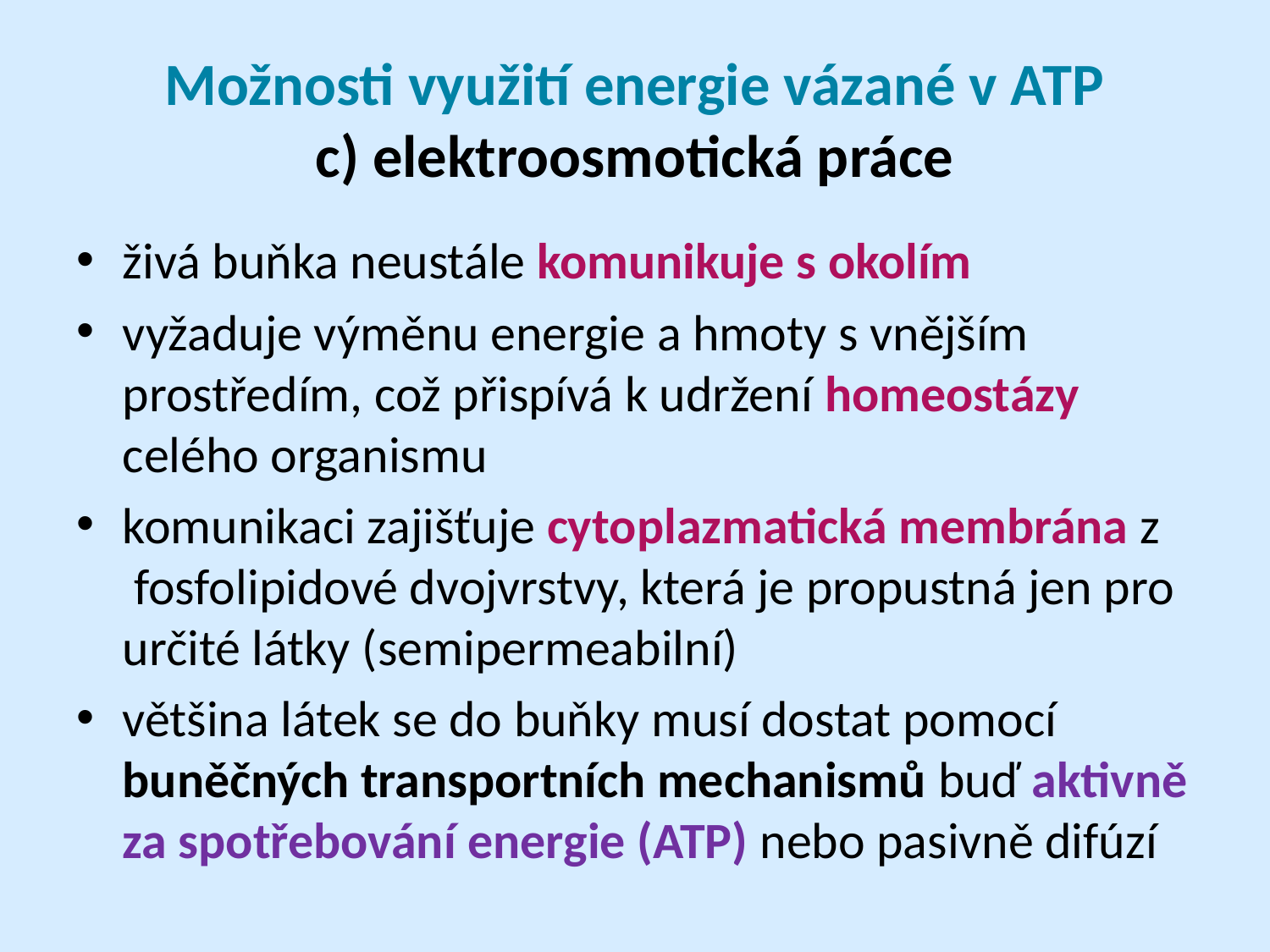

# Možnosti využití energie vázané v ATP c) elektroosmotická práce
živá buňka neustále komunikuje s okolím
vyžaduje výměnu energie a hmoty s vnějším prostředím, což přispívá k udržení homeostázy celého organismu
komunikaci zajišťuje cytoplazmatická membrána z  fosfolipidové dvojvrstvy, která je propustná jen pro určité látky (semipermeabilní)
většina látek se do buňky musí dostat pomocí buněčných transportních mechanismů buď aktivně za spotřebování energie (ATP) nebo pasivně difúzí